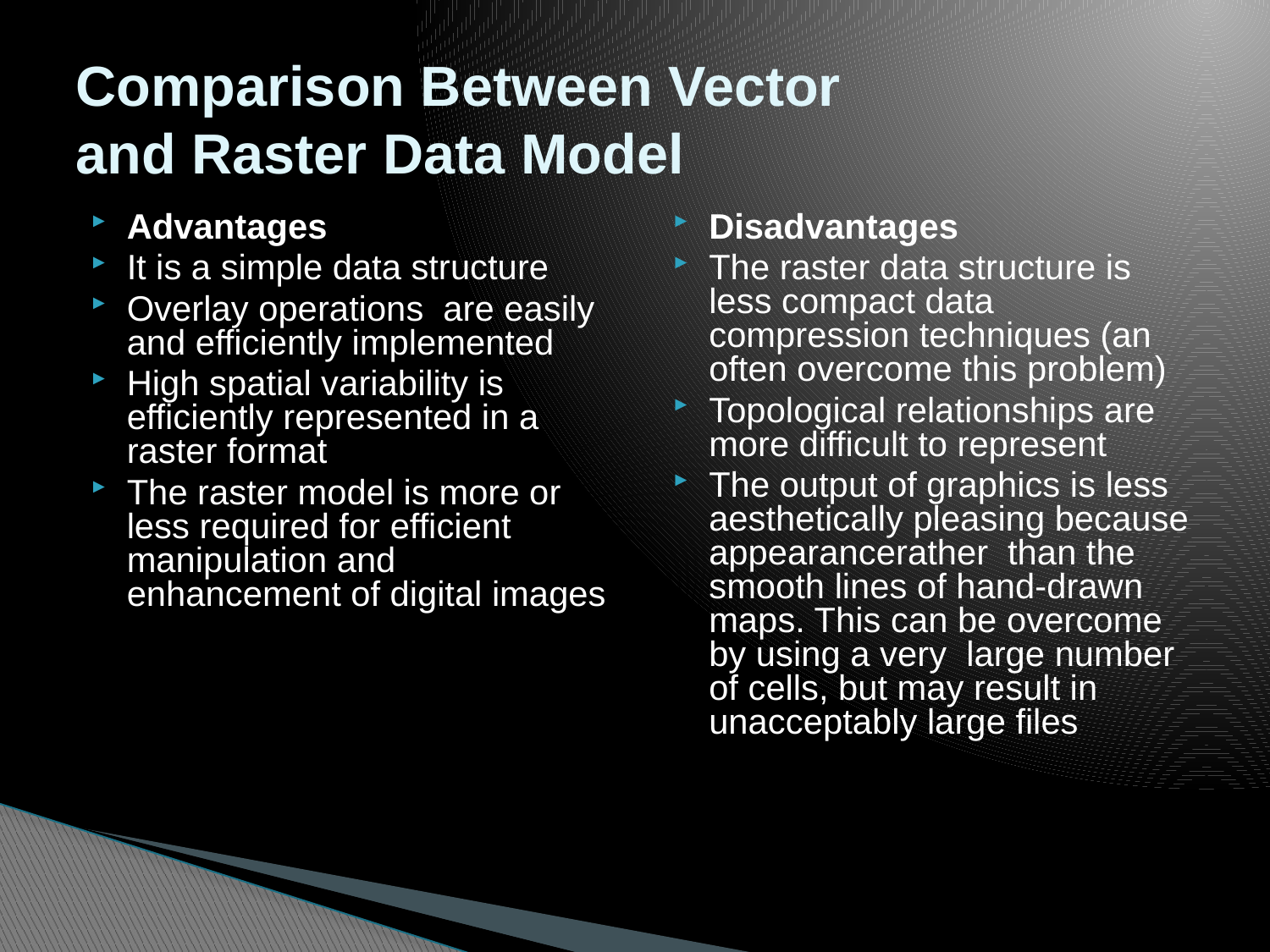

# Comparison Between Vector and Raster Data Model
Advantages
It is a simple data structure
Overlay operations  are easily and efficiently implemented
High spatial variability is efficiently represented in a raster format
The raster model is more or less required for efficient manipulation and enhancement of digital images
Disadvantages
The raster data structure is less compact data compression techniques (an often overcome this problem)
Topological relationships are more difficult to represent
The output of graphics is less aesthetically pleasing because appearancerather  than the smooth lines of hand-drawn maps. This can be overcome by using a very  large number of cells, but may result in unacceptably large files